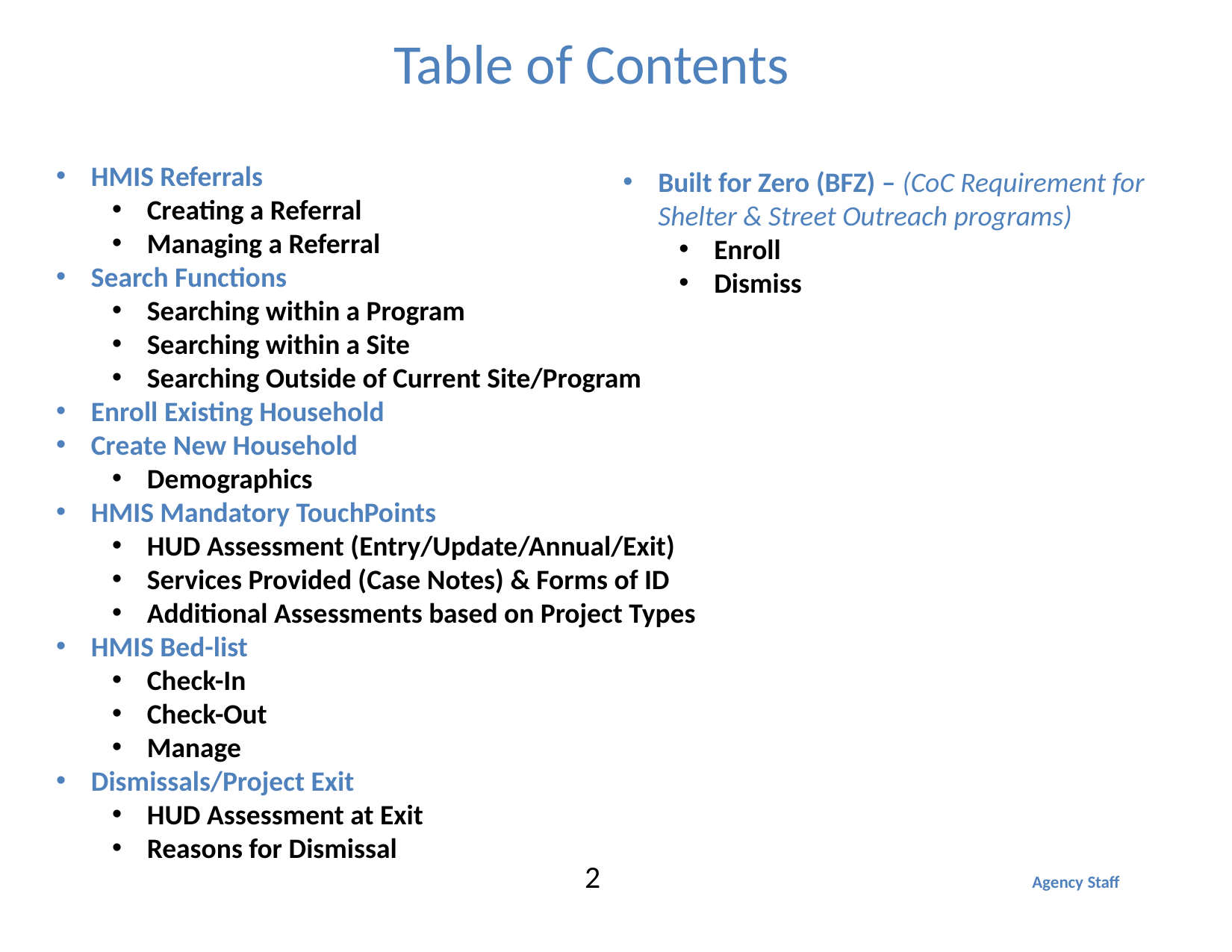

# Table of Contents
HMIS Referrals
Creating a Referral
Managing a Referral
Search Functions
Searching within a Program
Searching within a Site
Searching Outside of Current Site/Program
Enroll Existing Household
Create New Household
Demographics
HMIS Mandatory TouchPoints
HUD Assessment (Entry/Update/Annual/Exit)
Services Provided (Case Notes) & Forms of ID
Additional Assessments based on Project Types
HMIS Bed-list
Check-In
Check-Out
Manage
Dismissals/Project Exit
HUD Assessment at Exit
Reasons for Dismissal

Built for Zero (BFZ) – (CoC Requirement for Shelter & Street Outreach programs)
Enroll
Dismiss

2
Agency Staff